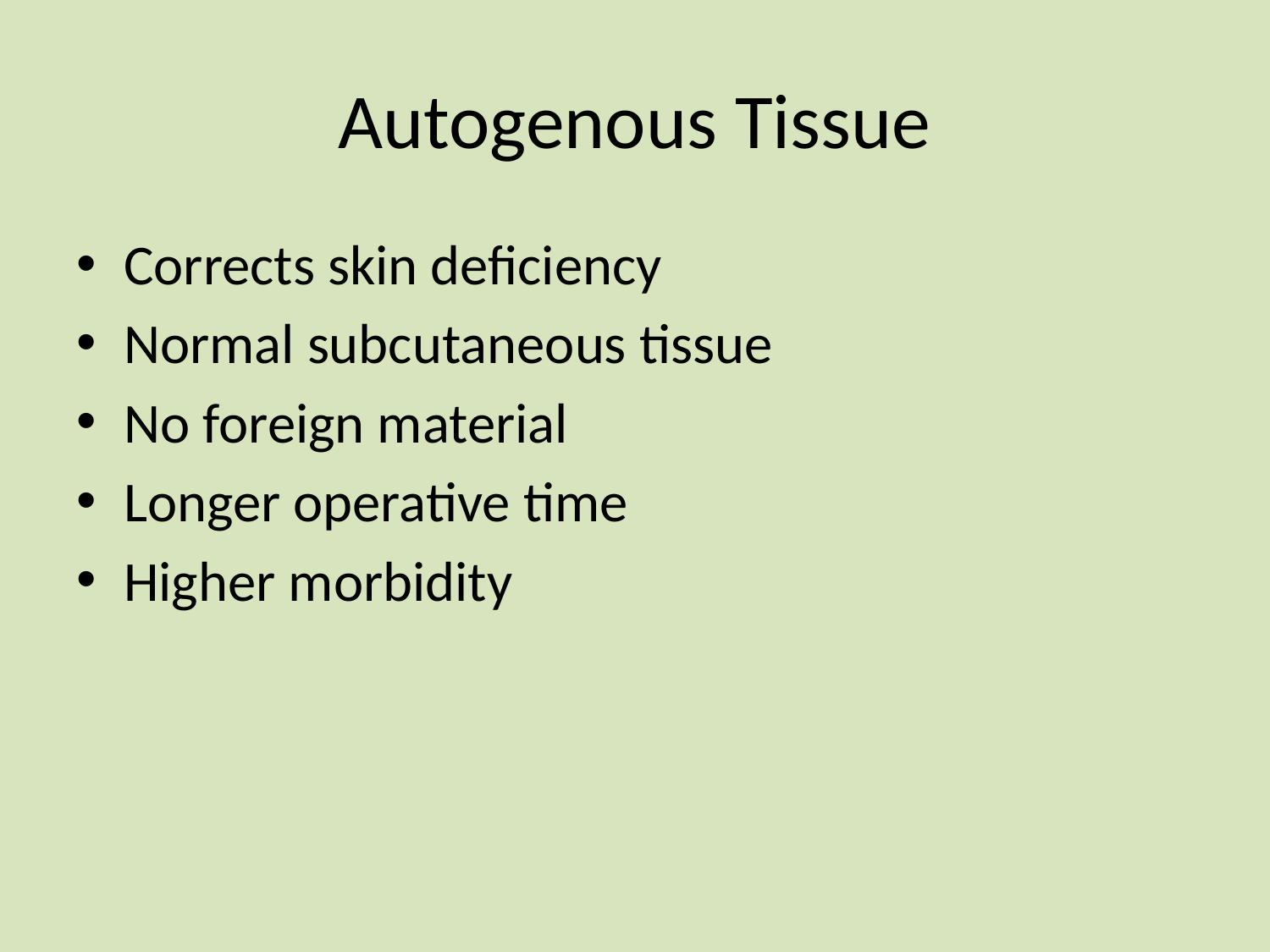

# Autogenous Tissue
Corrects skin deficiency
Normal subcutaneous tissue
No foreign material
Longer operative time
Higher morbidity